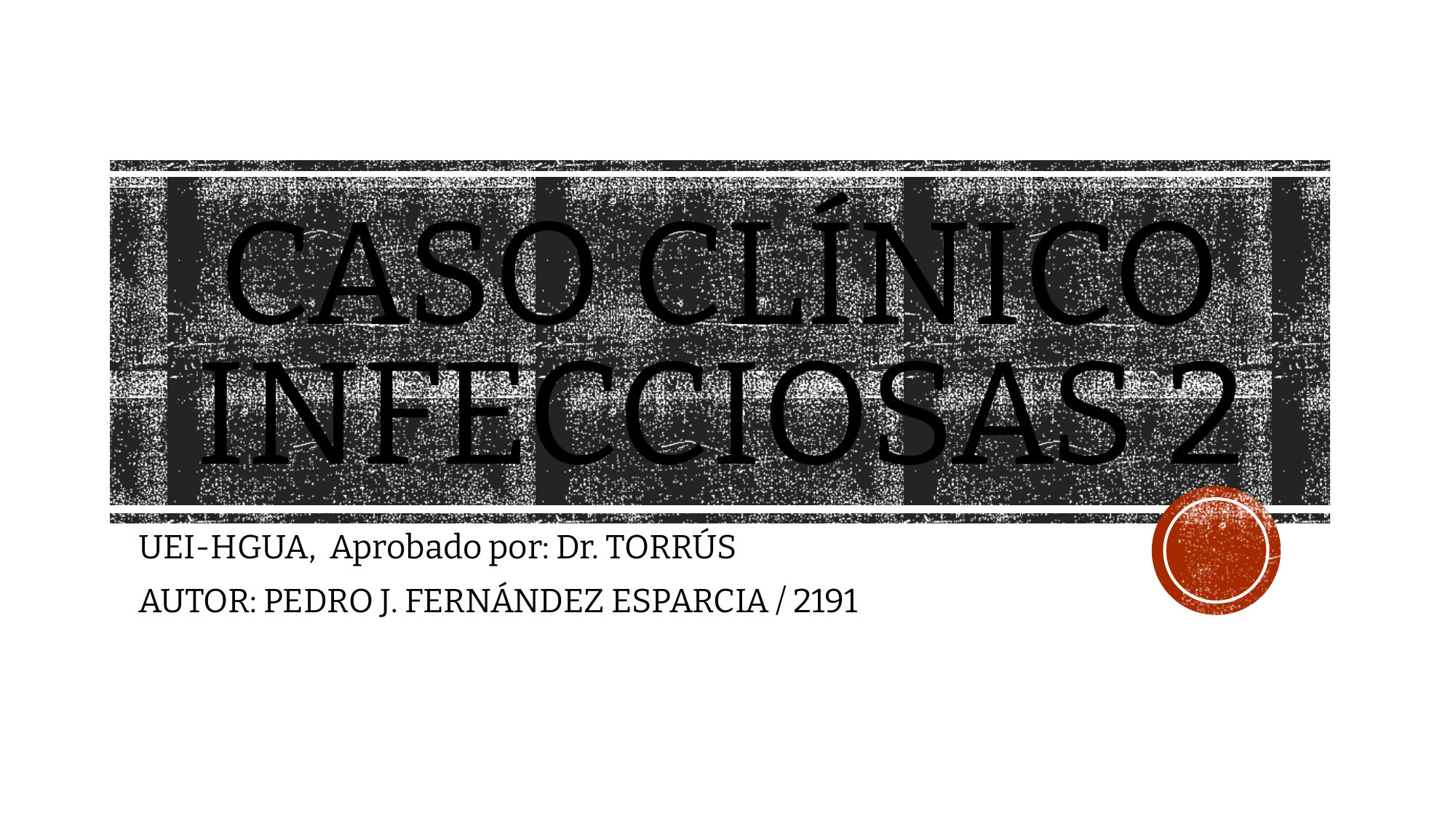

# Caso clínico infecciosas 2
UEI-HGUA,  Aprobado por: Dr. TORRÚS
AUTOR: PEDRO J. FERNÁNDEZ ESPARCIA / 2191